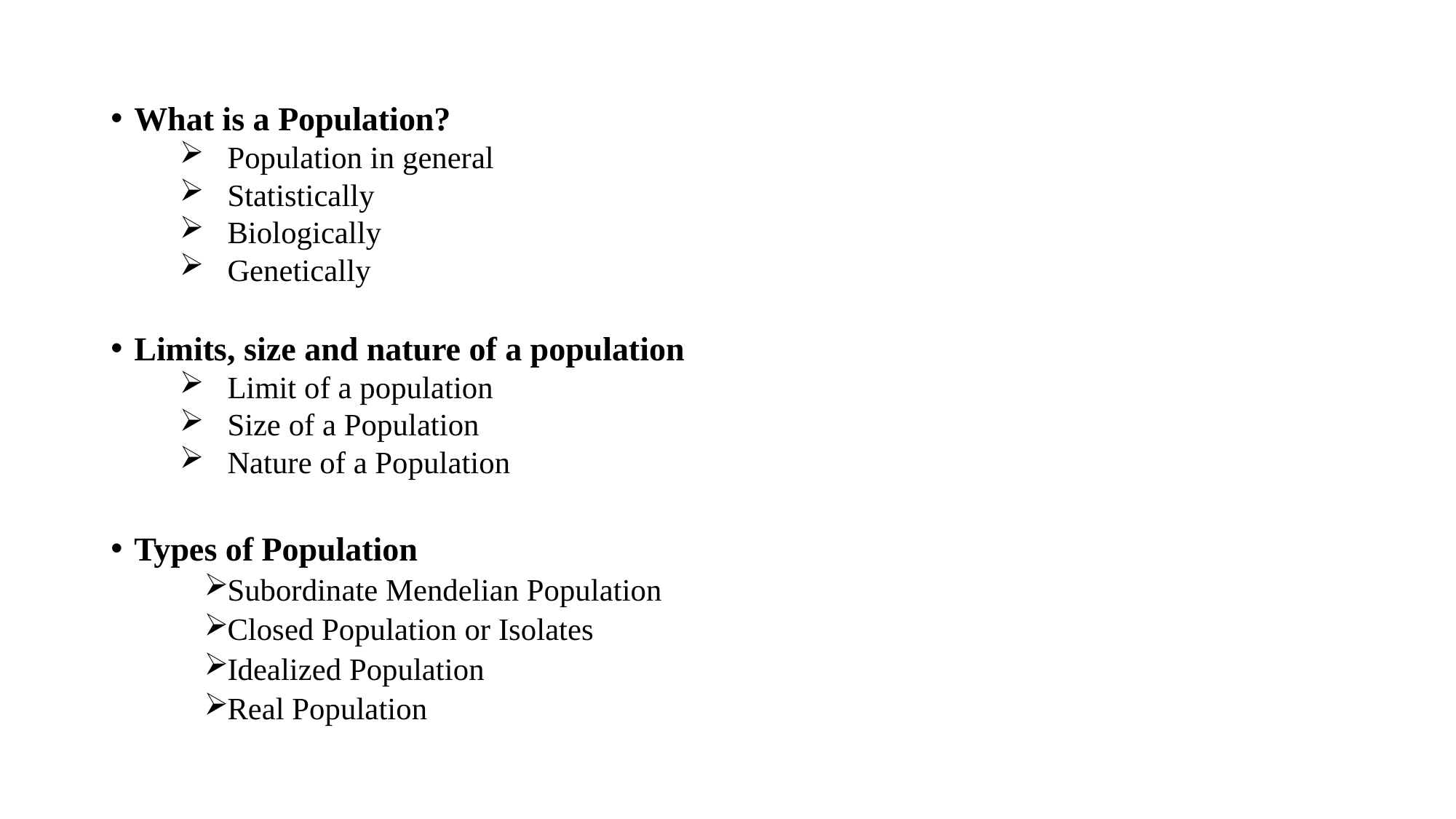

What is a Population?
Population in general
Statistically
Biologically
Genetically

Limits, size and nature of a population
Limit of a population
Size of a Population
Nature of a Population

Types of Population
Subordinate Mendelian Population
Closed Population or Isolates
Idealized Population
Real Population